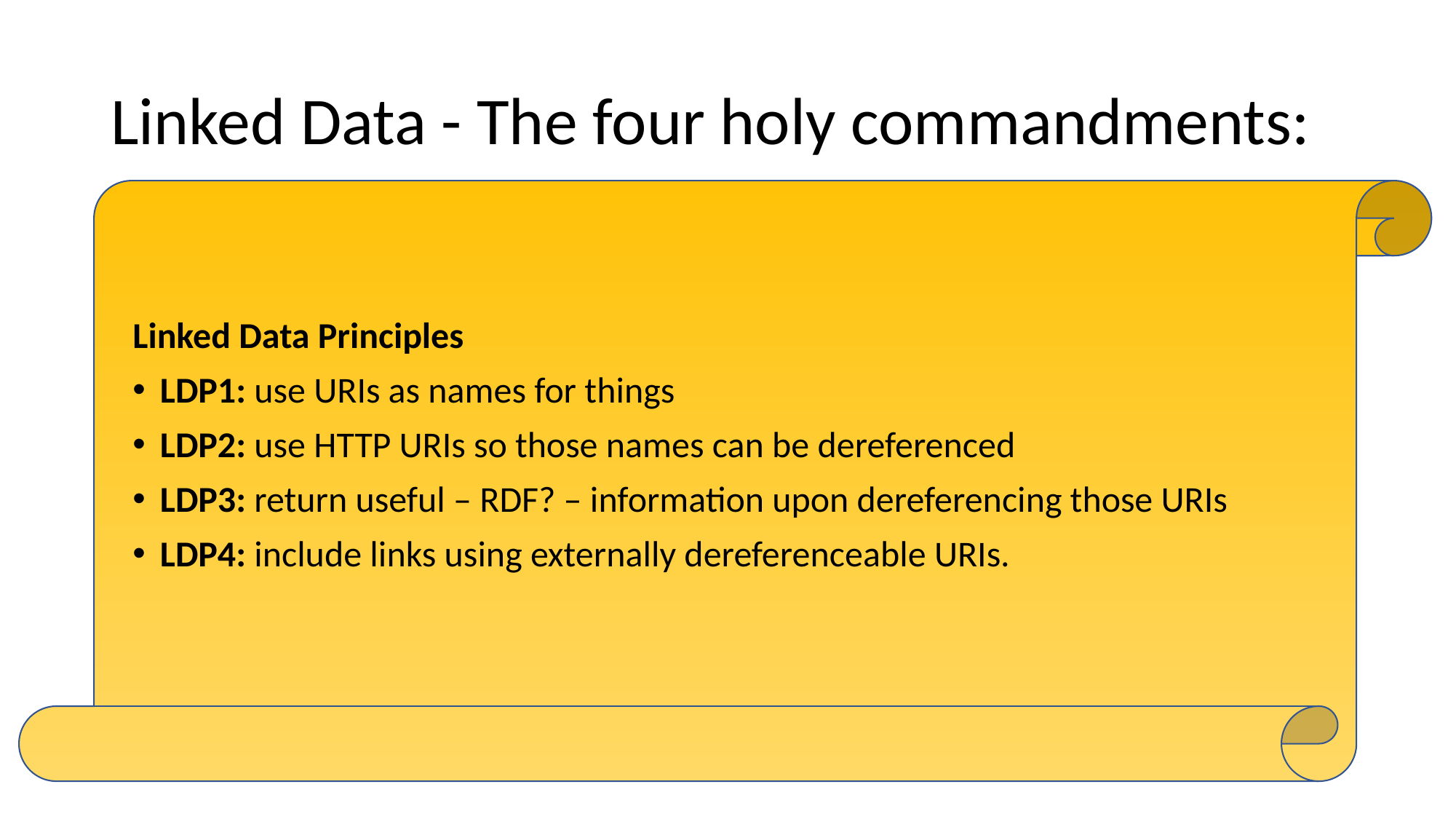

# Linked Data - The four holy commandments:

Linked Data Principles
LDP1: use URIs as names for things
LDP2: use HTTP URIs so those names can be dereferenced
LDP3: return useful – RDF? – information upon dereferencing those URIs
LDP4: include links using externally dereferenceable URIs.